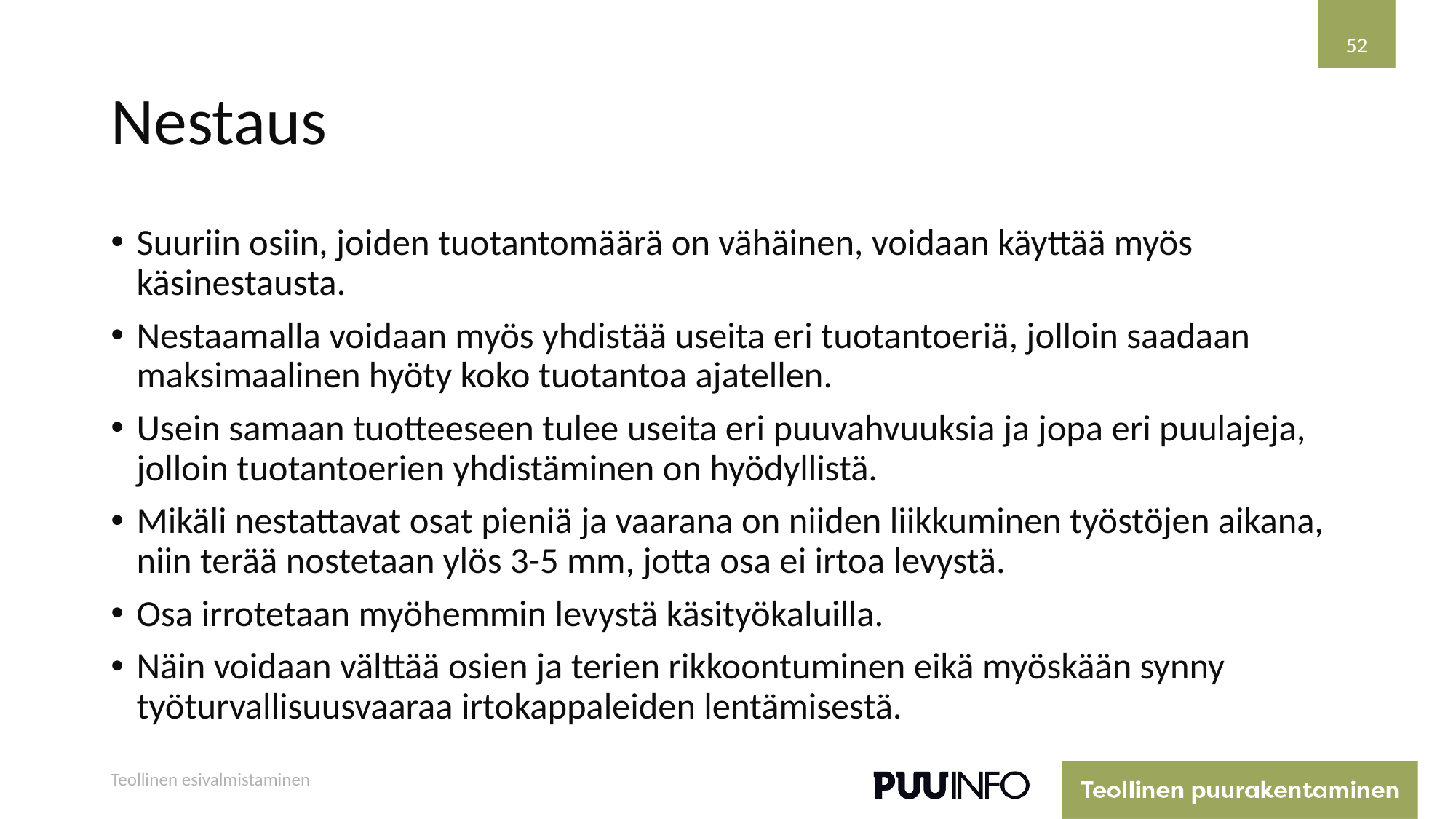

52
# Nestaus
Suuriin osiin, joiden tuotantomäärä on vähäinen, voidaan käyttää myös käsinestausta.
Nestaamalla voidaan myös yhdistää useita eri tuotantoeriä, jolloin saadaan maksimaalinen hyöty koko tuotantoa ajatellen.
Usein samaan tuotteeseen tulee useita eri puuvahvuuksia ja jopa eri puulajeja, jolloin tuotantoerien yhdistäminen on hyödyllistä.
Mikäli nestattavat osat pieniä ja vaarana on niiden liikkuminen työstöjen aikana, niin terää nostetaan ylös 3-5 mm, jotta osa ei irtoa levystä.
Osa irrotetaan myöhemmin levystä käsityökaluilla.
Näin voidaan välttää osien ja terien rikkoontuminen eikä myöskään synny työturvallisuusvaaraa irtokappaleiden lentämisestä.

Teollinen esivalmistaminen